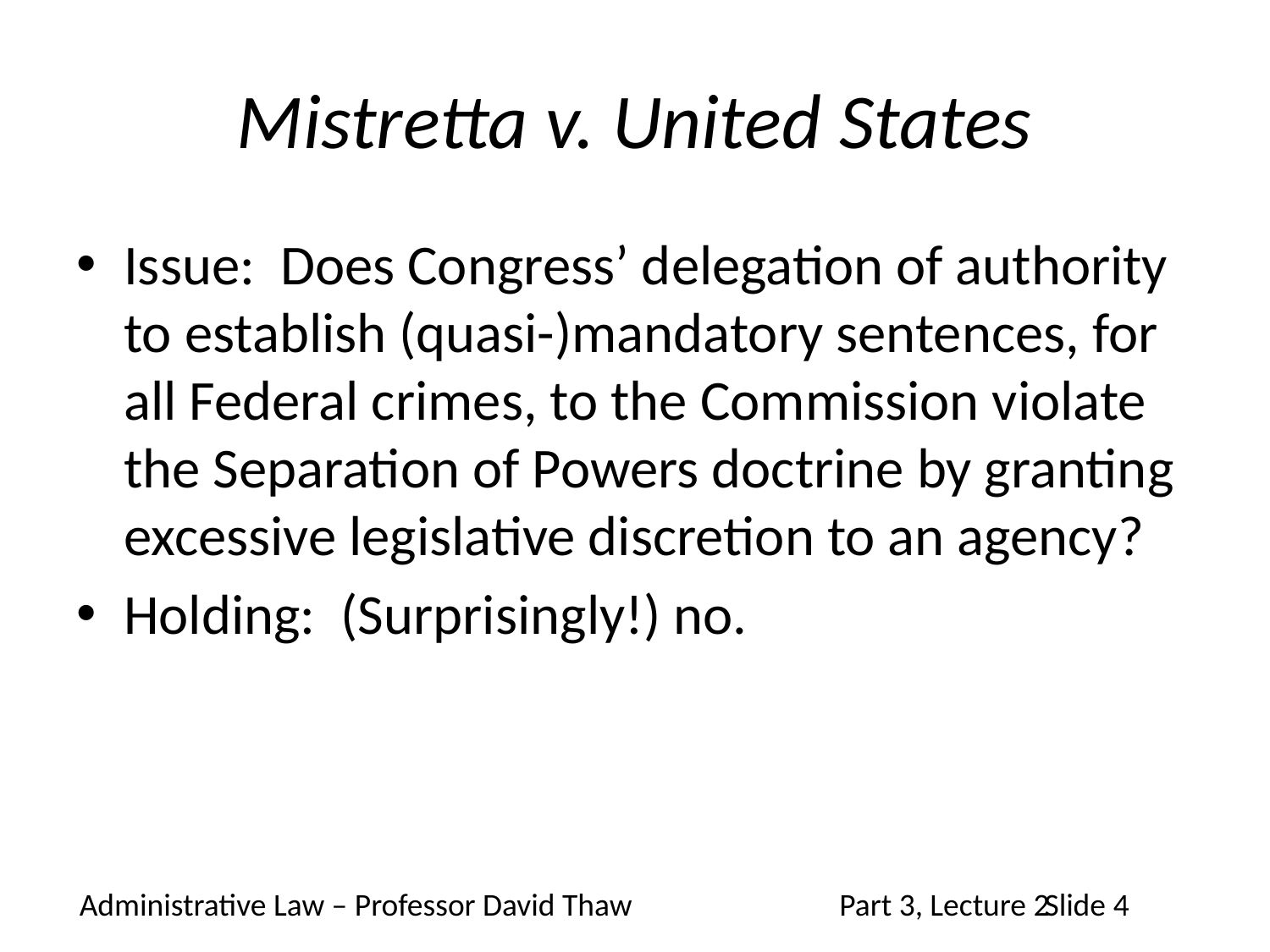

# Mistretta v. United States
Issue:  Does Congress’ delegation of authority to establish (quasi-)mandatory sentences, for all Federal crimes, to the Commission violate the Separation of Powers doctrine by granting excessive legislative discretion to an agency?
Holding:  (Surprisingly!) no.